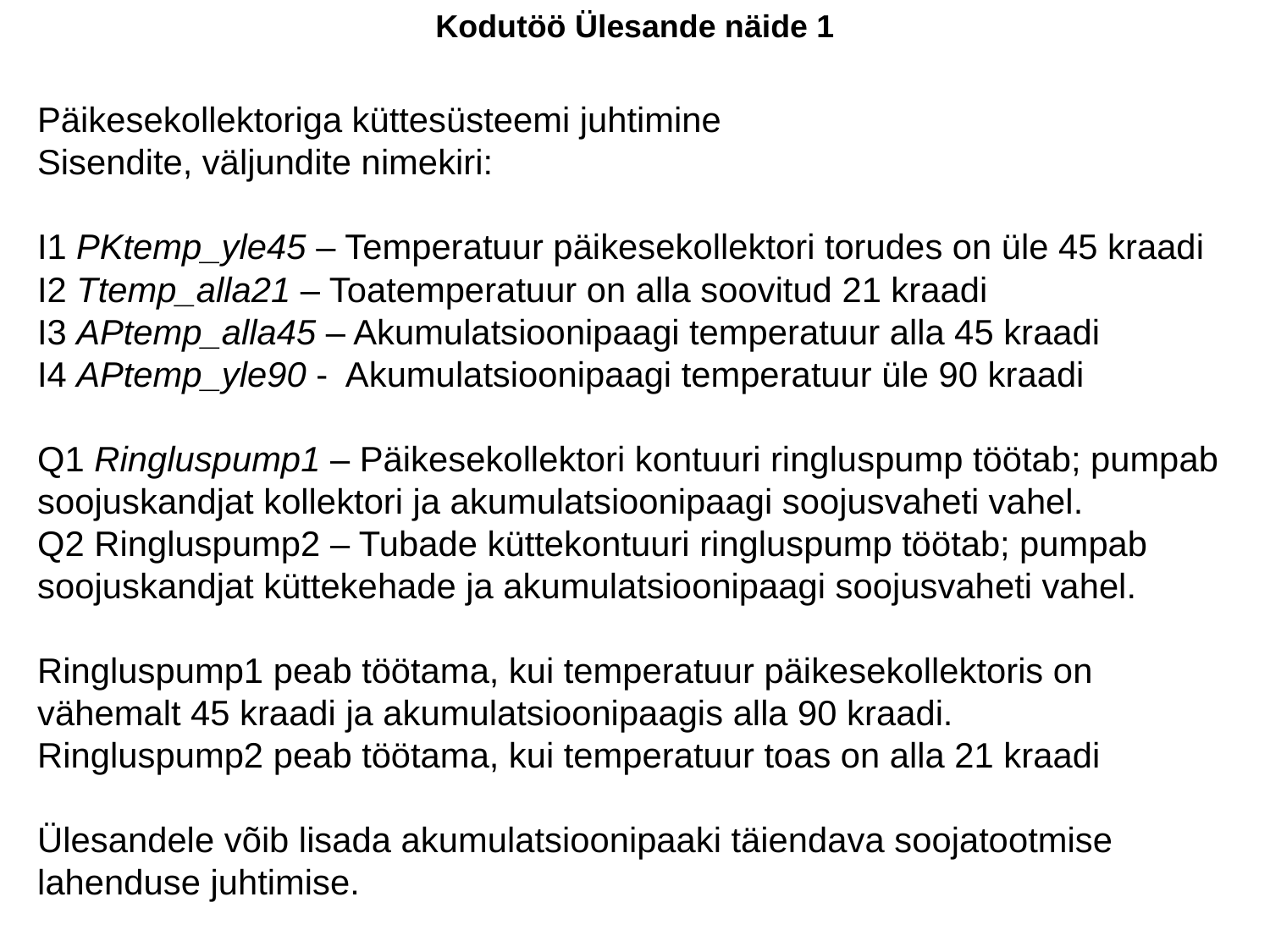

Kodutöö Ülesande näide 1
Päikesekollektoriga küttesüsteemi juhtimine
Sisendite, väljundite nimekiri:

I1 PKtemp_yle45 – Temperatuur päikesekollektori torudes on üle 45 kraadi
I2 Ttemp_alla21 – Toatemperatuur on alla soovitud 21 kraadi
I3 APtemp_alla45 – Akumulatsioonipaagi temperatuur alla 45 kraadi
I4 APtemp_yle90 -  Akumulatsioonipaagi temperatuur üle 90 kraadi

Q1 Ringluspump1 – Päikesekollektori kontuuri ringluspump töötab; pumpab soojuskandjat kollektori ja akumulatsioonipaagi soojusvaheti vahel.
Q2 Ringluspump2 – Tubade küttekontuuri ringluspump töötab; pumpab soojuskandjat küttekehade ja akumulatsioonipaagi soojusvaheti vahel.

Ringluspump1 peab töötama, kui temperatuur päikesekollektoris on vähemalt 45 kraadi ja akumulatsioonipaagis alla 90 kraadi.
Ringluspump2 peab töötama, kui temperatuur toas on alla 21 kraadi

Ülesandele võib lisada akumulatsioonipaaki täiendava soojatootmise lahenduse juhtimise.